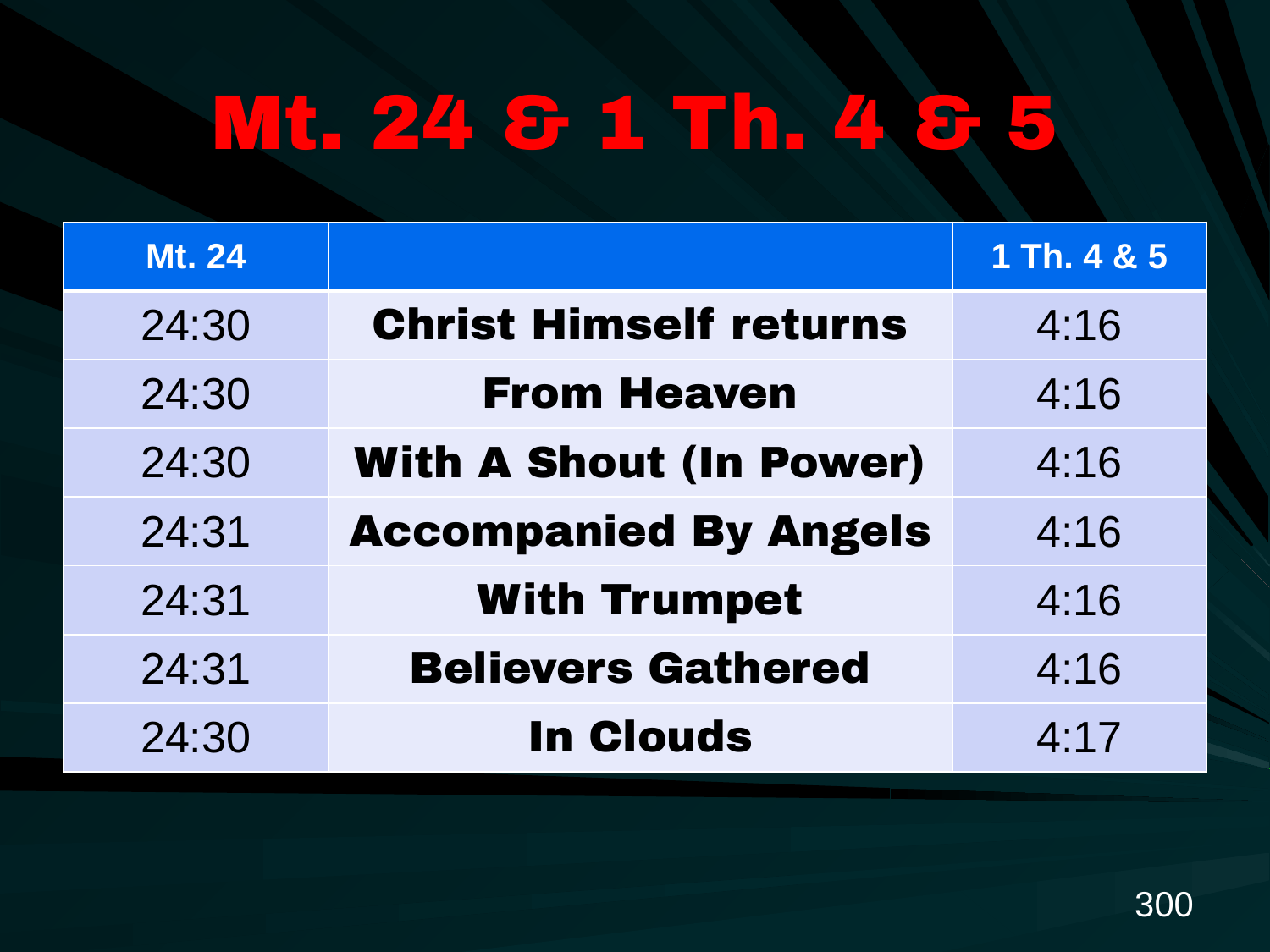

# Mt. 24 & 1 Th. 4 & 5
| Mt. 24 |  | 1 Th. 4 & 5 |
| --- | --- | --- |
| 24:30 | Christ Himself returns | 4:16 |
| 24:30 | From Heaven | 4:16 |
| 24:30 | With A Shout (In Power) | 4:16 |
| 24:31 | Accompanied By Angels | 4:16 |
| 24:31 | With Trumpet | 4:16 |
| 24:31 | Believers Gathered | 4:16 |
| 24:30 | In Clouds | 4:17 |
300